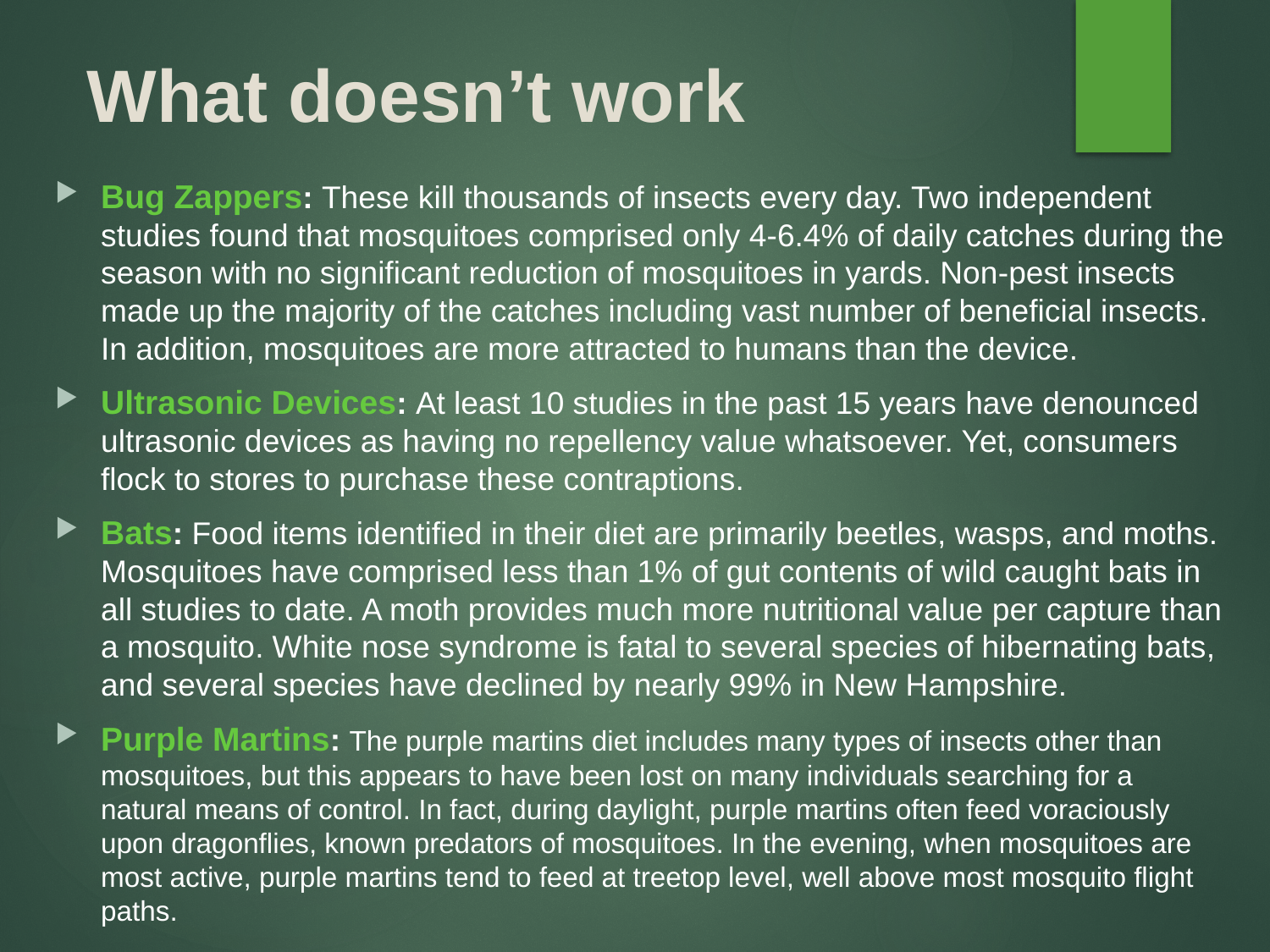

# What doesn’t work
Bug Zappers: These kill thousands of insects every day. Two independent studies found that mosquitoes comprised only 4-6.4% of daily catches during the season with no significant reduction of mosquitoes in yards. Non-pest insects made up the majority of the catches including vast number of beneficial insects. In addition, mosquitoes are more attracted to humans than the device.
Ultrasonic Devices: At least 10 studies in the past 15 years have denounced ultrasonic devices as having no repellency value whatsoever. Yet, consumers flock to stores to purchase these contraptions.
Bats: Food items identified in their diet are primarily beetles, wasps, and moths. Mosquitoes have comprised less than 1% of gut contents of wild caught bats in all studies to date. A moth provides much more nutritional value per capture than a mosquito. White nose syndrome is fatal to several species of hibernating bats, and several species have declined by nearly 99% in New Hampshire.
Purple Martins: The purple martins diet includes many types of insects other than mosquitoes, but this appears to have been lost on many individuals searching for a natural means of control. In fact, during daylight, purple martins often feed voraciously upon dragonflies, known predators of mosquitoes. In the evening, when mosquitoes are most active, purple martins tend to feed at treetop level, well above most mosquito flight paths.